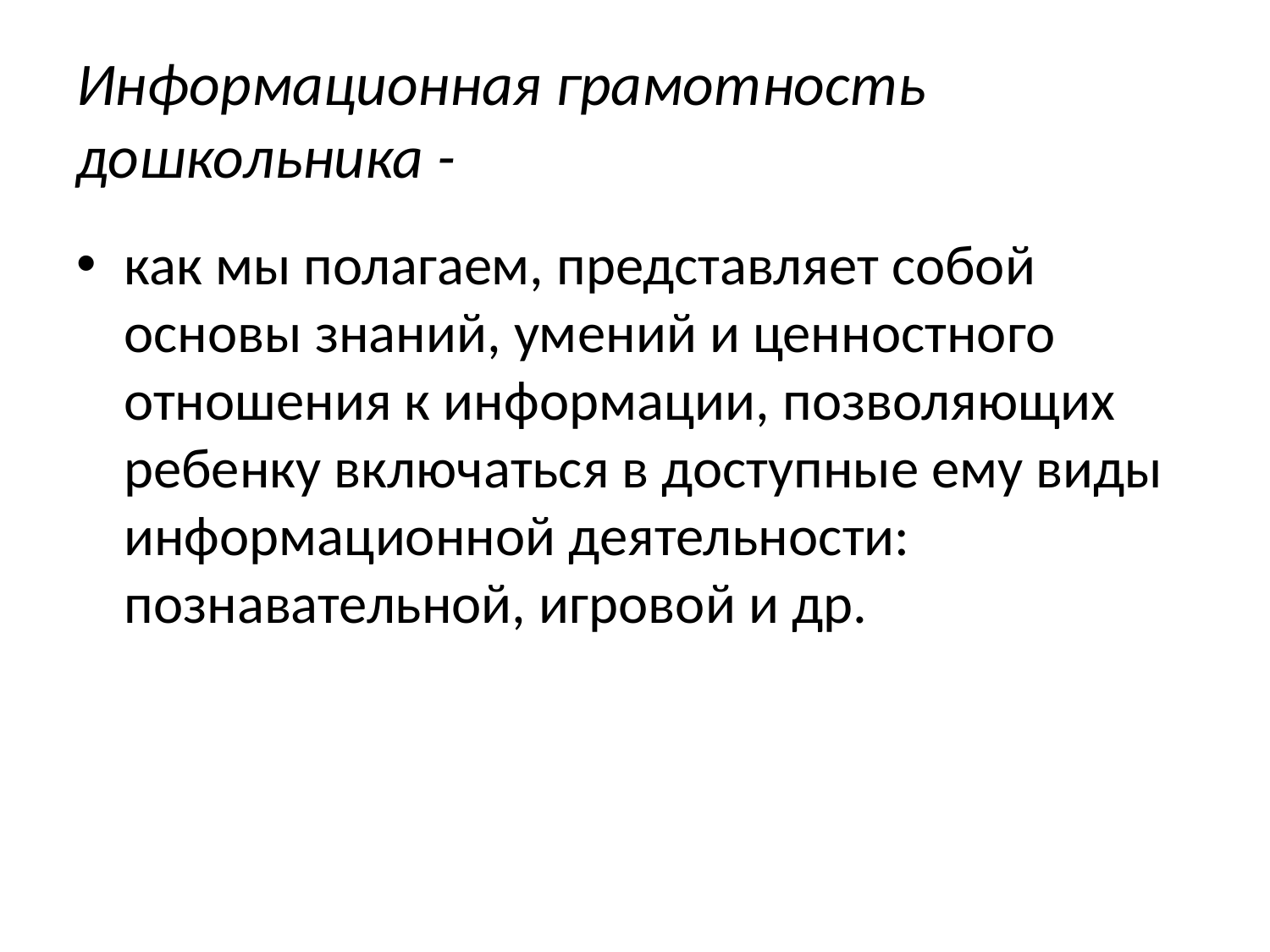

# Информационная грамотность дошкольника -
как мы полагаем, представляет собой основы знаний, умений и ценностного отношения к информации, позволяющих ребенку включаться в доступные ему виды информационной деятельности: познавательной, игровой и др.